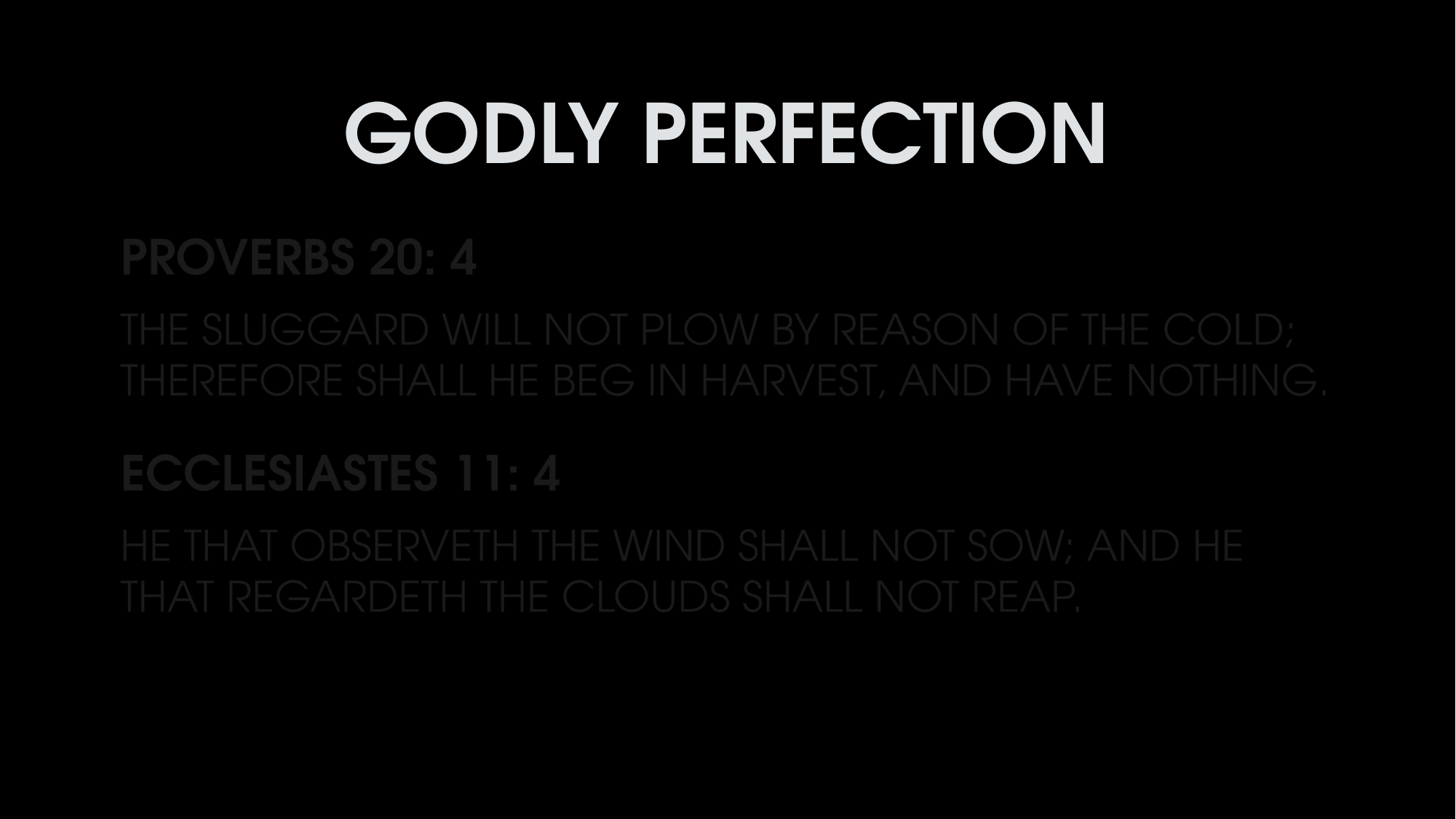

# GODLY PERFECTION
PROVERBS 20: 4

THE SLUGGARD WILL NOT PLOW BY REASON OF THE COLD; THEREFORE SHALL HE BEG IN HARVEST, AND HAVE NOTHING.

ECCLESIASTES 11: 4

HE THAT OBSERVETH THE WIND SHALL NOT SOW; AND HE THAT REGARDETH THE CLOUDS SHALL NOT REAP.